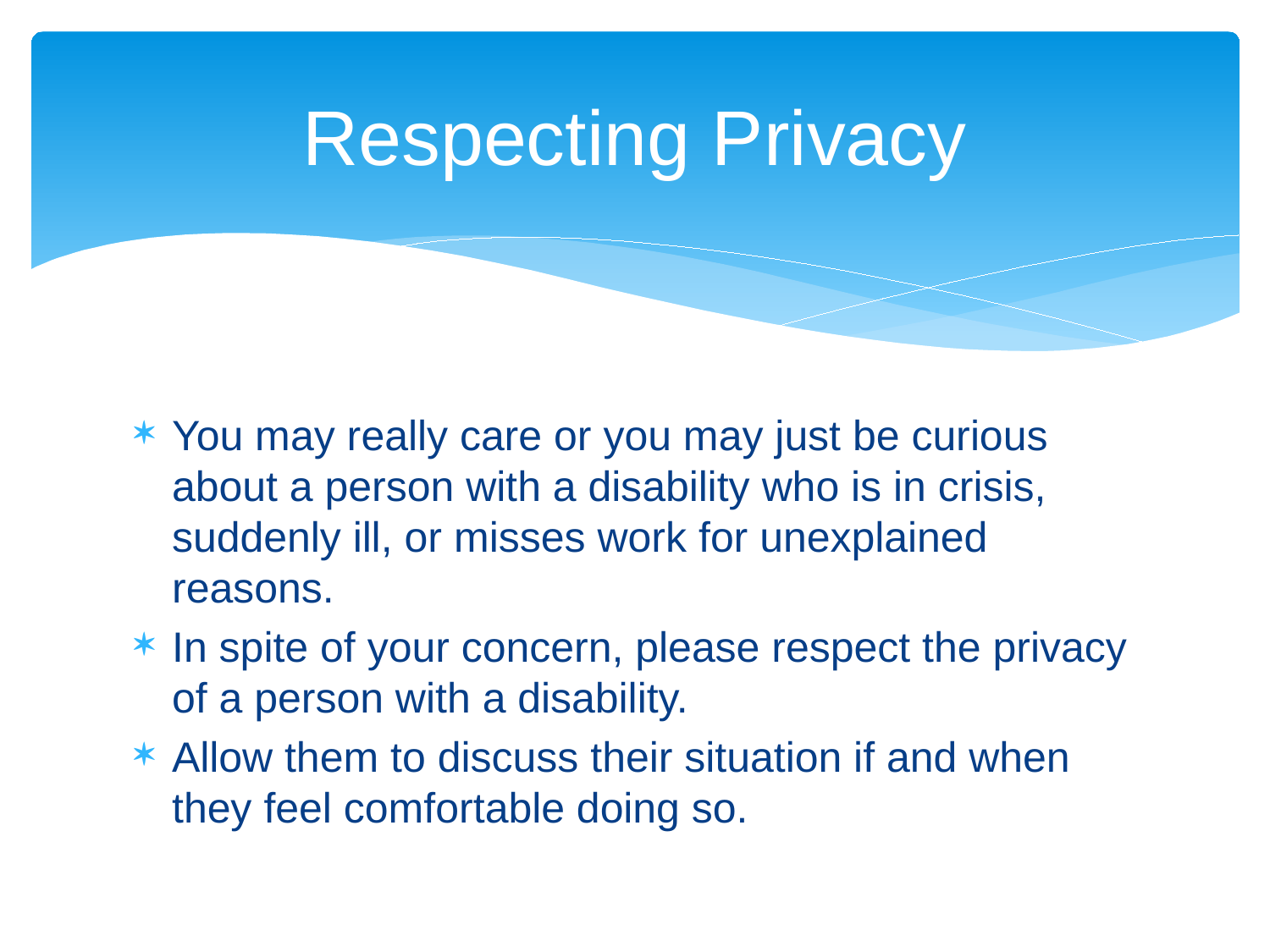

# Respecting Privacy
You may really care or you may just be curious about a person with a disability who is in crisis, suddenly ill, or misses work for unexplained reasons.
In spite of your concern, please respect the privacy of a person with a disability.
Allow them to discuss their situation if and when they feel comfortable doing so.